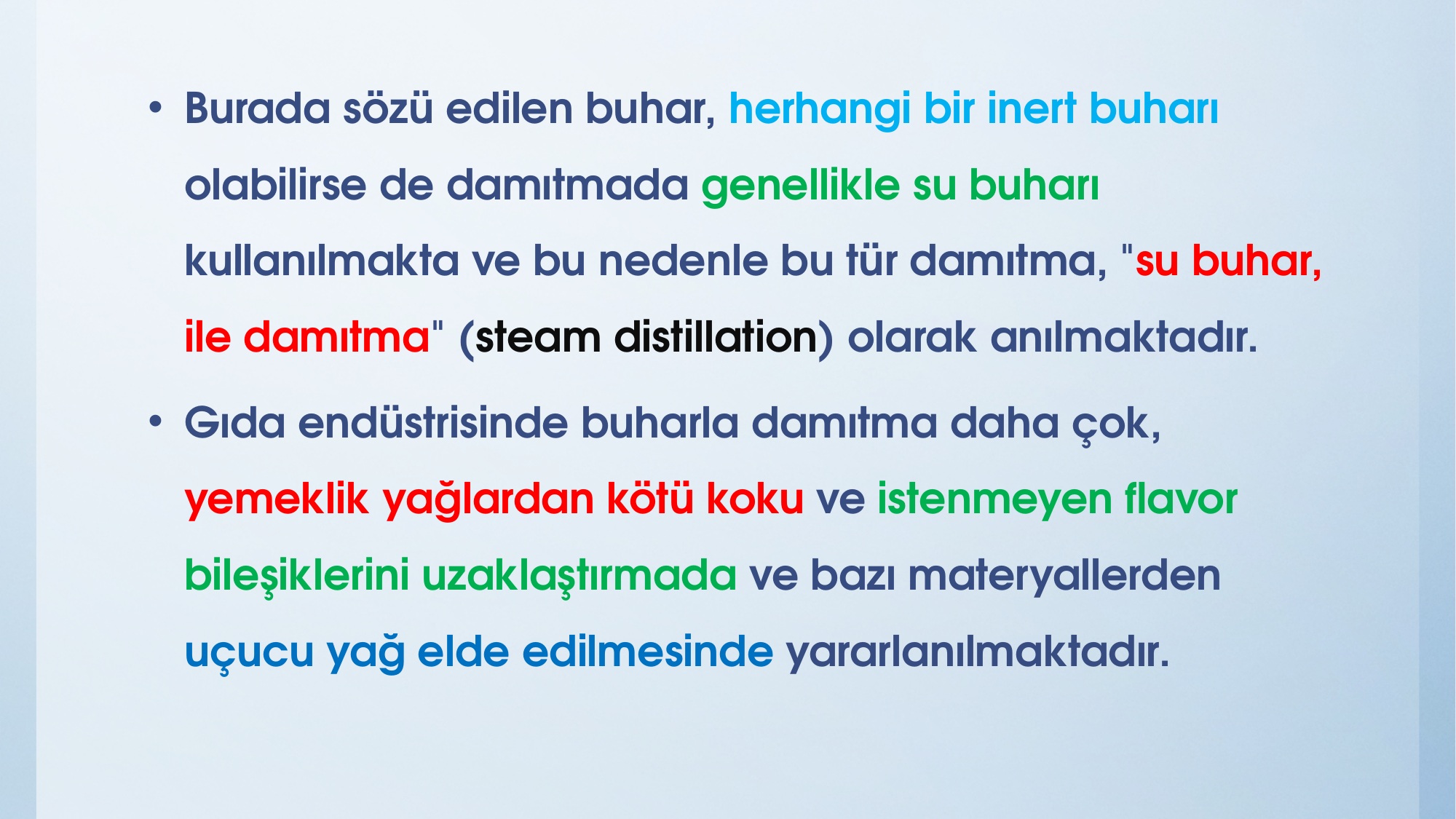

Burada sözü edilen buhar, herhangi bir inert buharı olabilirse de damıtmada genellikle su buharı kullanılmakta ve bu nedenle bu tür damıtma, "su buhar, ile damıtma" (steam distillation) olarak anılmaktadır.
Gıda endüstrisinde buharla damıtma daha çok, yemeklik yağlardan kötü koku ve istenmeyen flavor bileşiklerini uzaklaştırmada ve bazı materyallerden uçucu yağ elde edilmesinde yararlanılmaktadır.